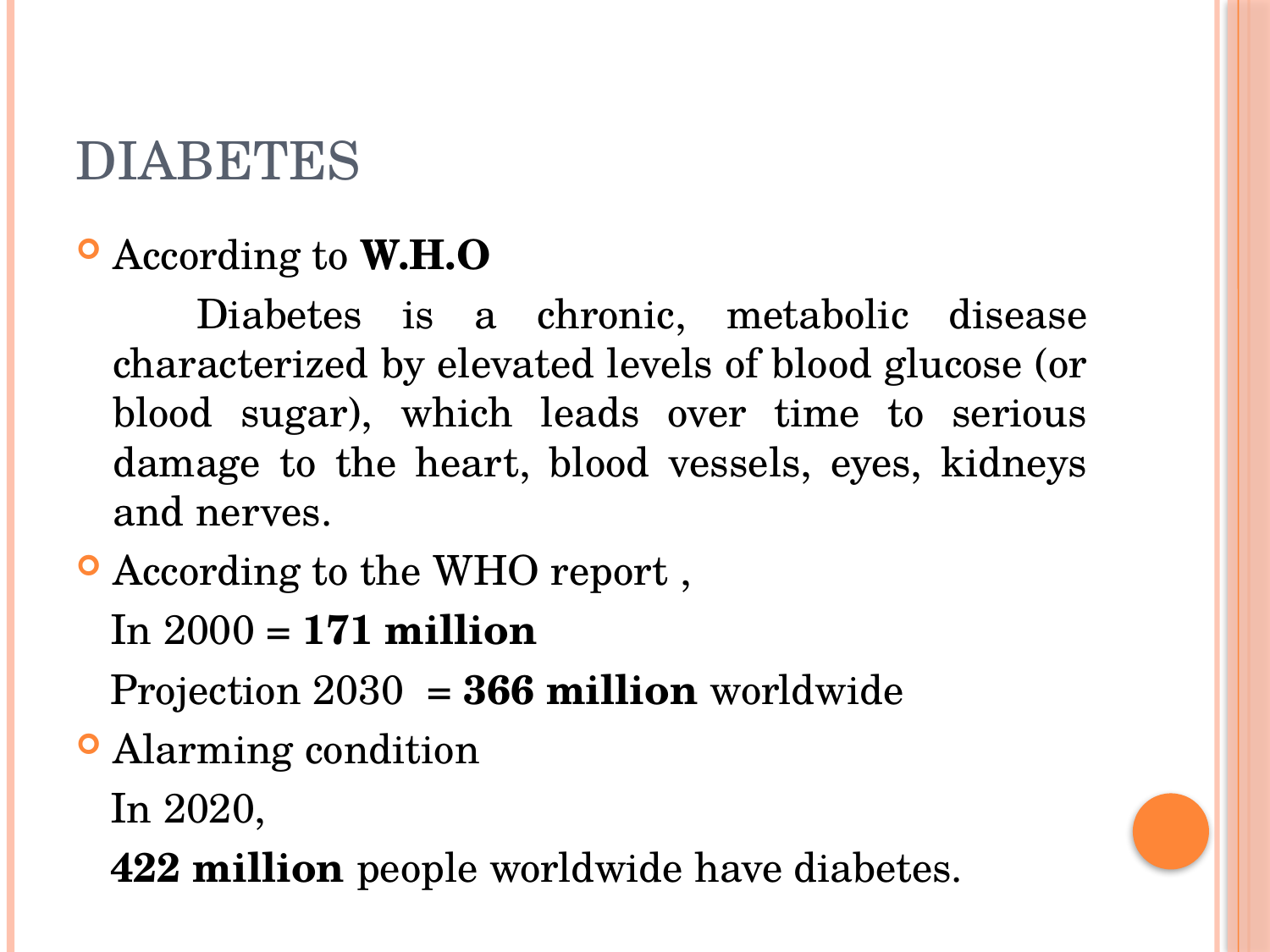

# Diabetes
According to W.H.O
   Diabetes is a chronic, metabolic disease characterized by elevated levels of blood glucose (or blood sugar), which leads over time to serious damage to the heart, blood vessels, eyes, kidneys and nerves.
According to the WHO report ,
   In 2000 = 171 million
   Projection 2030  = 366 million worldwide
Alarming condition
   In 2020,
   422 million people worldwide have diabetes.